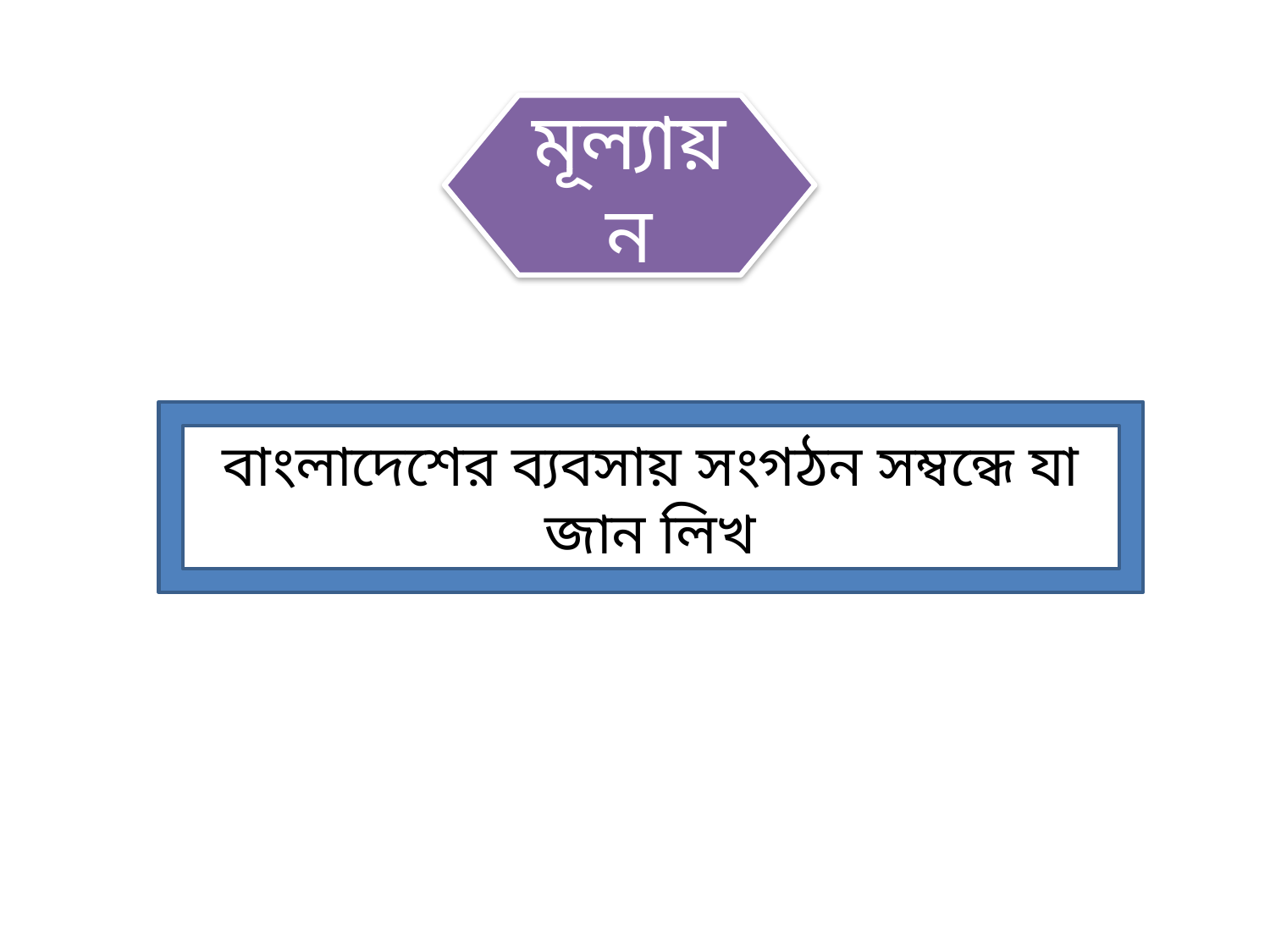

মূল্যায়ন
বাংলাদেশের ব্যবসায় সংগঠন সম্বন্ধে যা জান লিখ